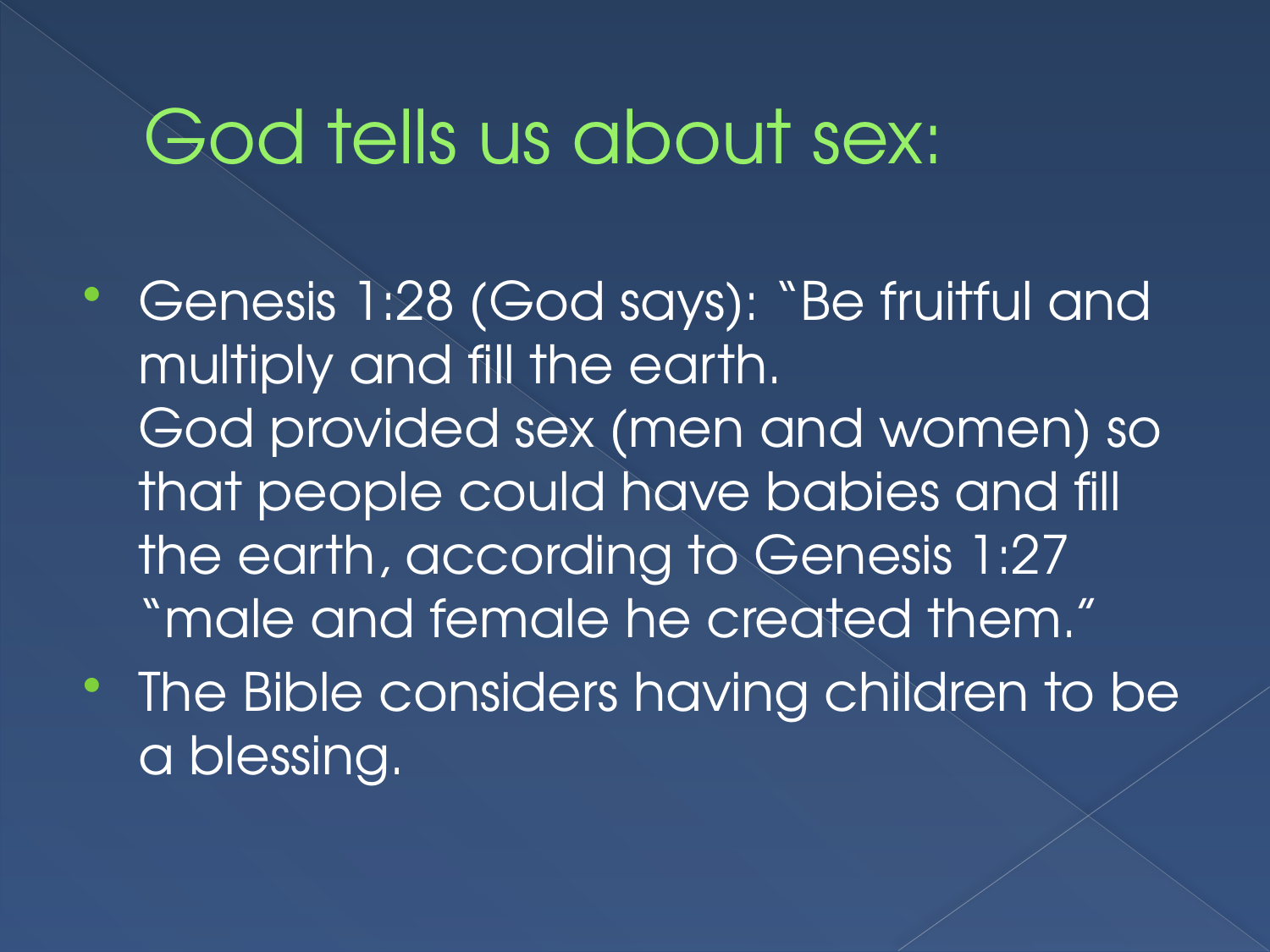

# God tells us about sex:
Genesis 1:28 (God says): “Be fruitful and multiply and fill the earth.
God provided sex (men and women) so that people could have babies and fill the earth, according to Genesis 1:27 “male and female he created them.”
The Bible considers having children to be a blessing.